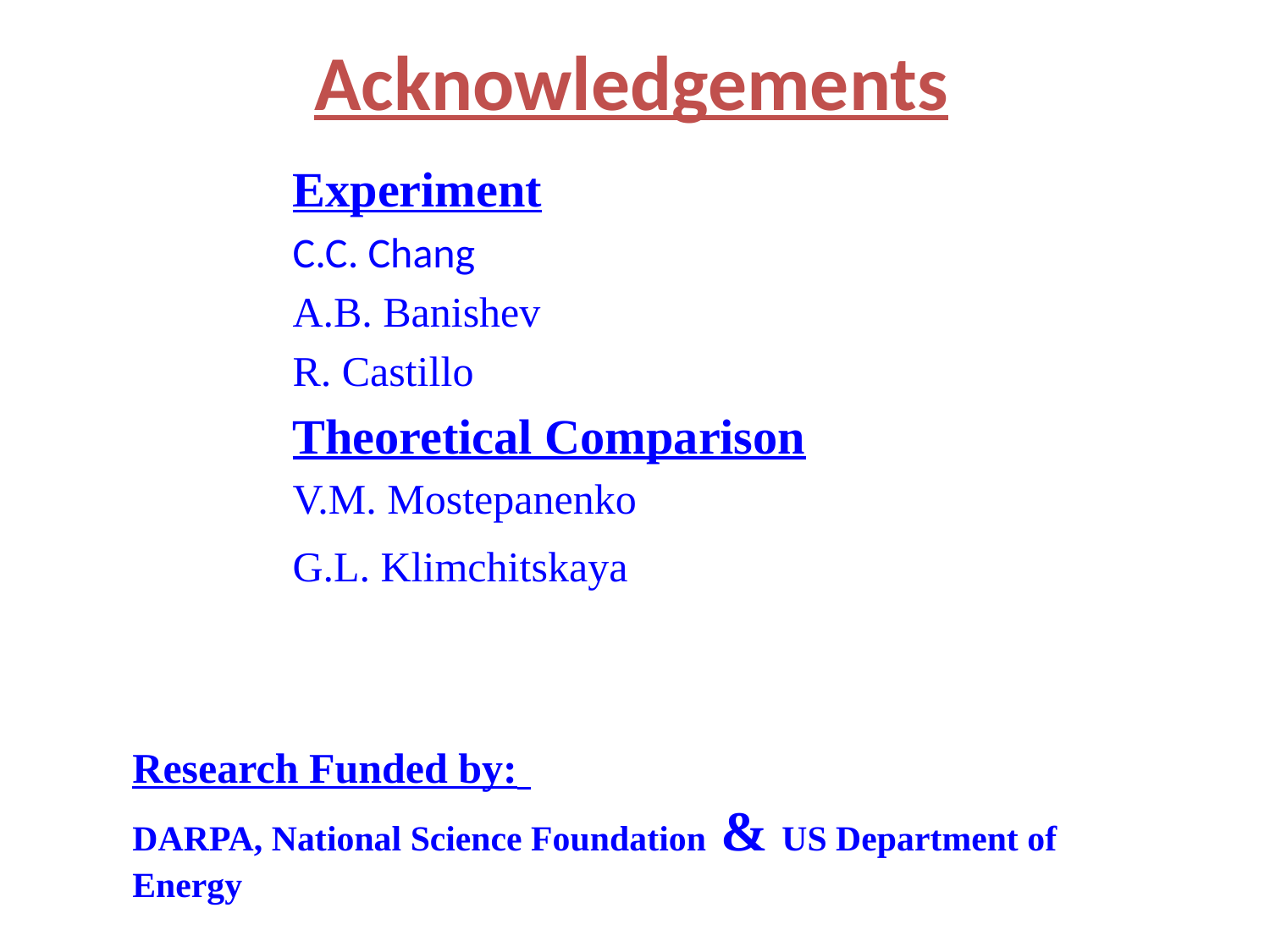

# Acknowledgements
Experiment
C.C. Chang
A.B. Banishev
R. Castillo
Theoretical Comparison
V.M. Mostepanenko
G.L. Klimchitskaya
Research Funded by:
DARPA, National Science Foundation & US Department of Energy